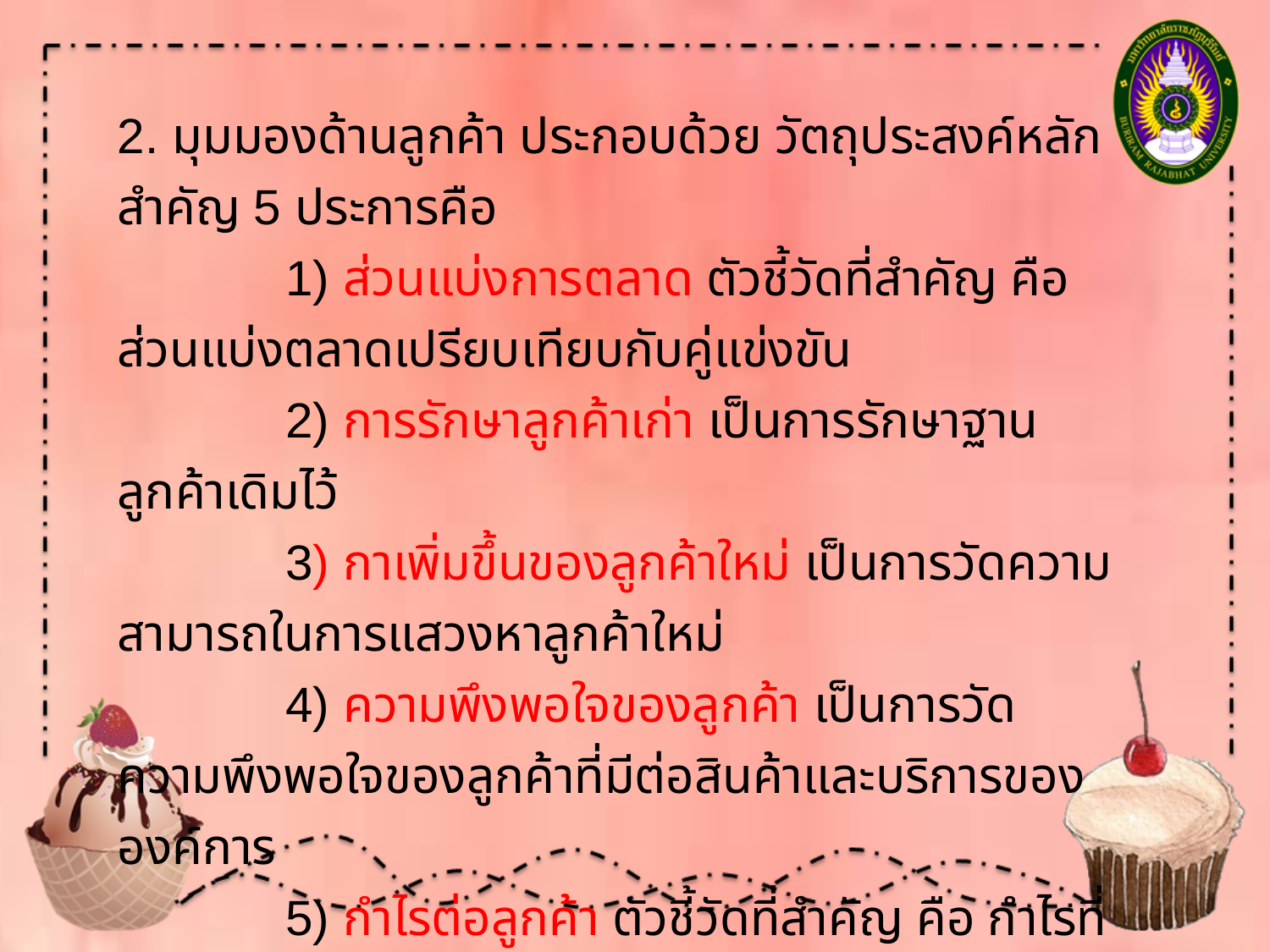

2. มุมมองด้านลูกค้า ประกอบด้วย วัตถุประสงค์หลักสำคัญ 5 ประการคือ
	   1) ส่วนแบ่งการตลาด ตัวชี้วัดที่สำคัญ คือ ส่วนแบ่งตลาดเปรียบเทียบกับคู่แข่งขัน
	   2) การรักษาลูกค้าเก่า เป็นการรักษาฐานลูกค้าเดิมไว้
	   3) กาเพิ่มขึ้นของลูกค้าใหม่ เป็นการวัดความสามารถในการแสวงหาลูกค้าใหม่
	   4) ความพึงพอใจของลูกค้า เป็นการวัดความพึงพอใจของลูกค้าที่มีต่อสินค้าและบริการขององค์การ
	   5) กำไรต่อลูกค้า ตัวชี้วัดที่สำคัญ คือ กำไรที่ได้รับต่อลูกค้า 1ราย